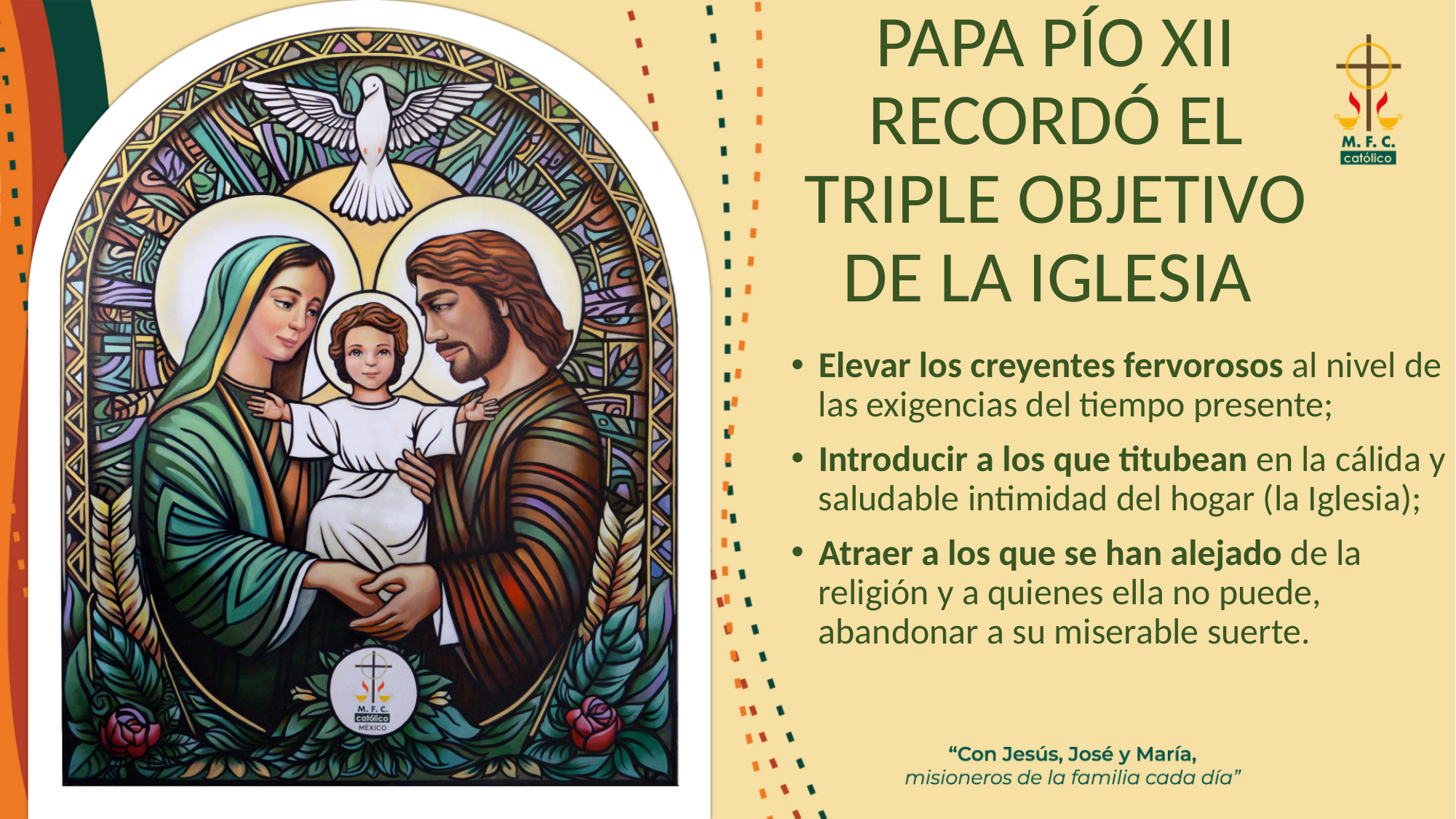

PAPA PÍO XII RECORDÓ EL TRIPLE OBJETIVO DE LA IGLESIA

Elevar los creyentes fervorosos al nivel de las exigencias del tiempo presente;
Introducir a los que titubean en la cálida y saludable intimidad del hogar (la Iglesia);
Atraer a los que se han alejado de la religión y a quienes ella no puede, abandonar a su miserable suerte.